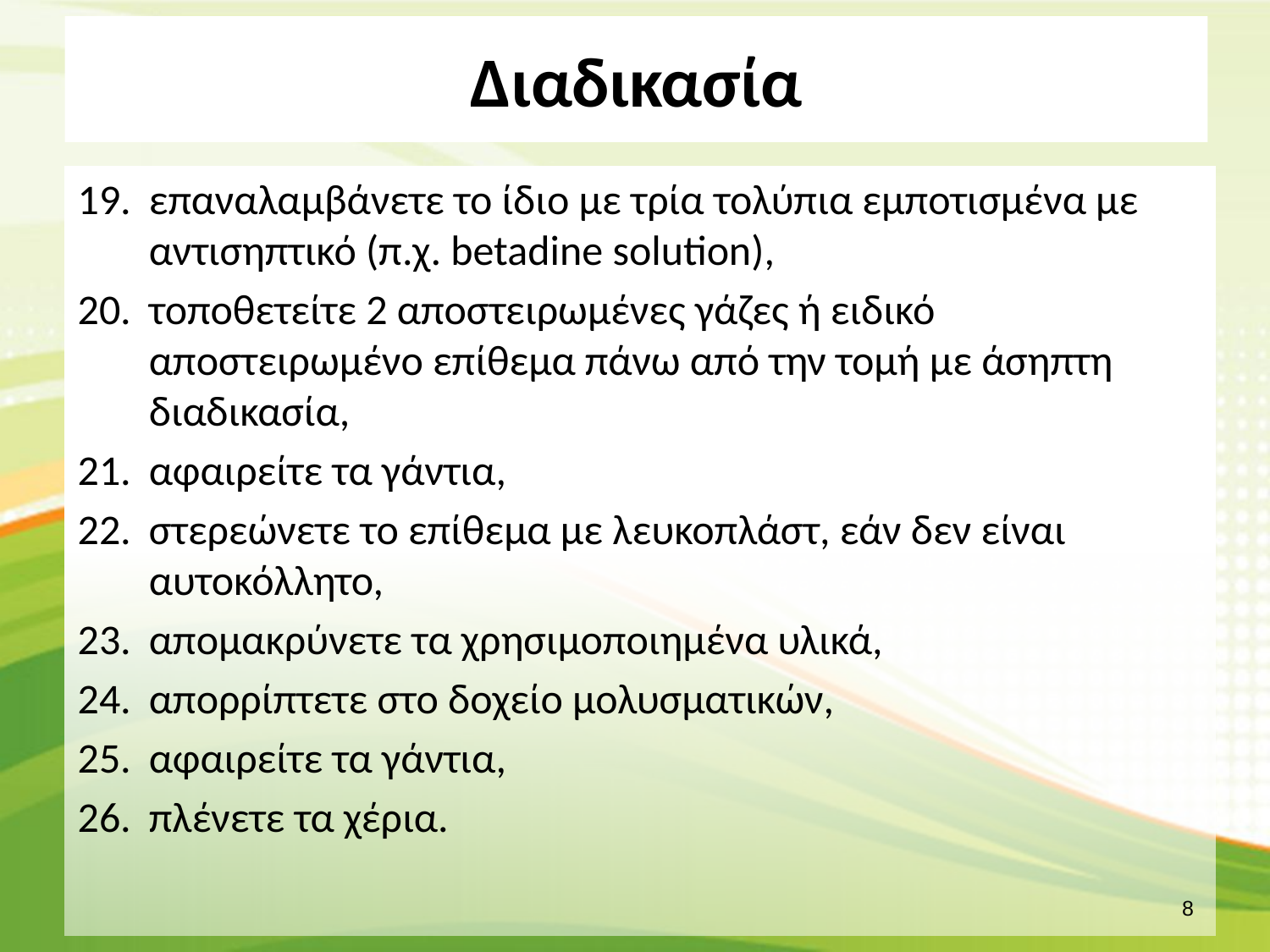

Διαδικασία
επαναλαμβάνετε το ίδιο με τρία τολύπια εμποτισμένα με αντισηπτικό (π.χ. betadine solution),
τοποθετείτε 2 αποστειρωμένες γάζες ή ειδικό αποστειρωμένο επίθεμα πάνω από την τομή με άσηπτη διαδικασία,
αφαιρείτε τα γάντια,
στερεώνετε το επίθεμα με λευκοπλάστ, εάν δεν είναι αυτοκόλλητο,
απομακρύνετε τα χρησιμοποιημένα υλικά,
απορρίπτετε στο δοχείο μολυσματικών,
αφαιρείτε τα γάντια,
πλένετε τα χέρια.

8